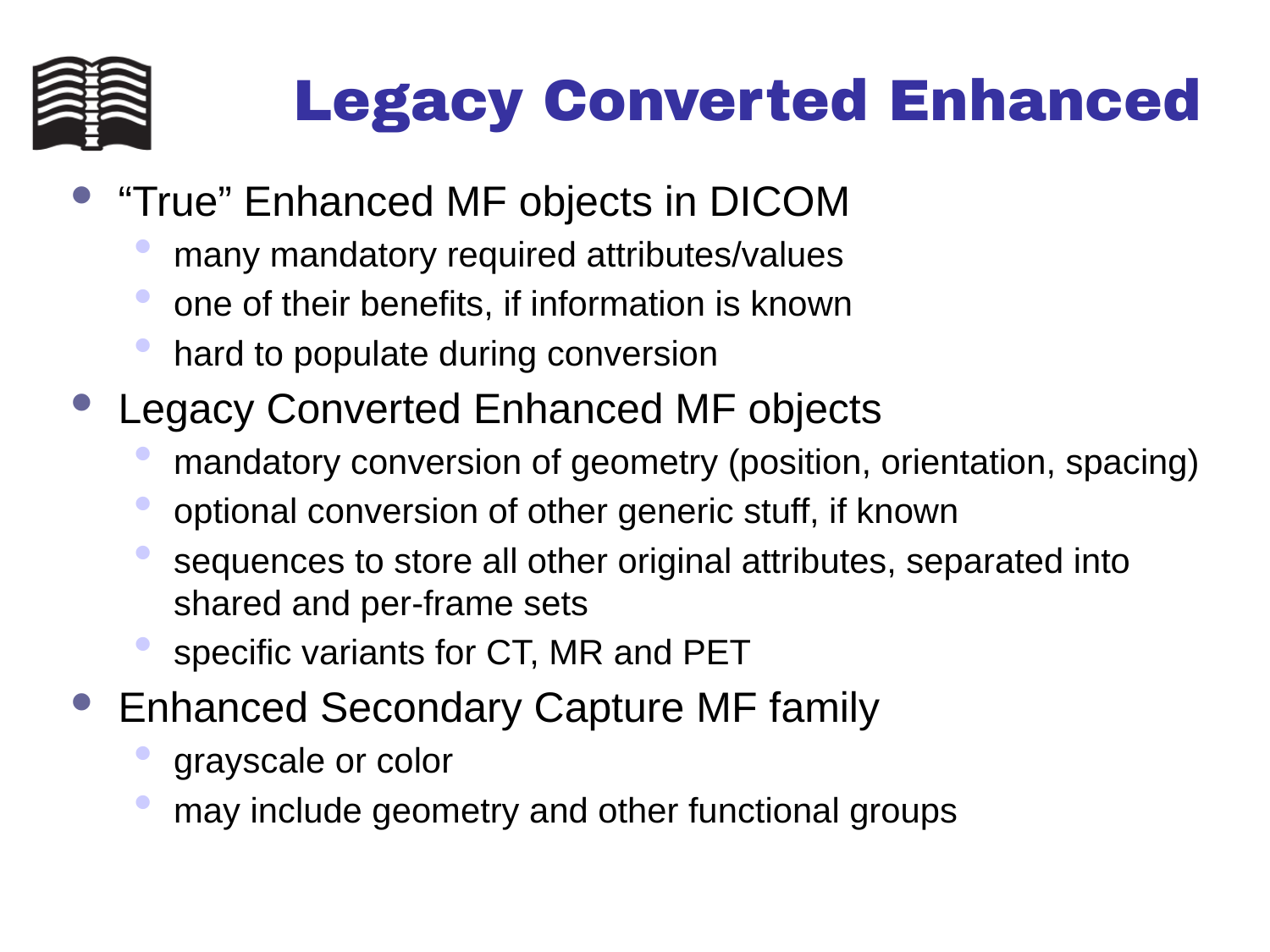

# Legacy Converted Enhanced
“True” Enhanced MF objects in DICOM
many mandatory required attributes/values
one of their benefits, if information is known
hard to populate during conversion
Legacy Converted Enhanced MF objects
mandatory conversion of geometry (position, orientation, spacing)
optional conversion of other generic stuff, if known
sequences to store all other original attributes, separated into shared and per-frame sets
specific variants for CT, MR and PET
Enhanced Secondary Capture MF family
grayscale or color
may include geometry and other functional groups